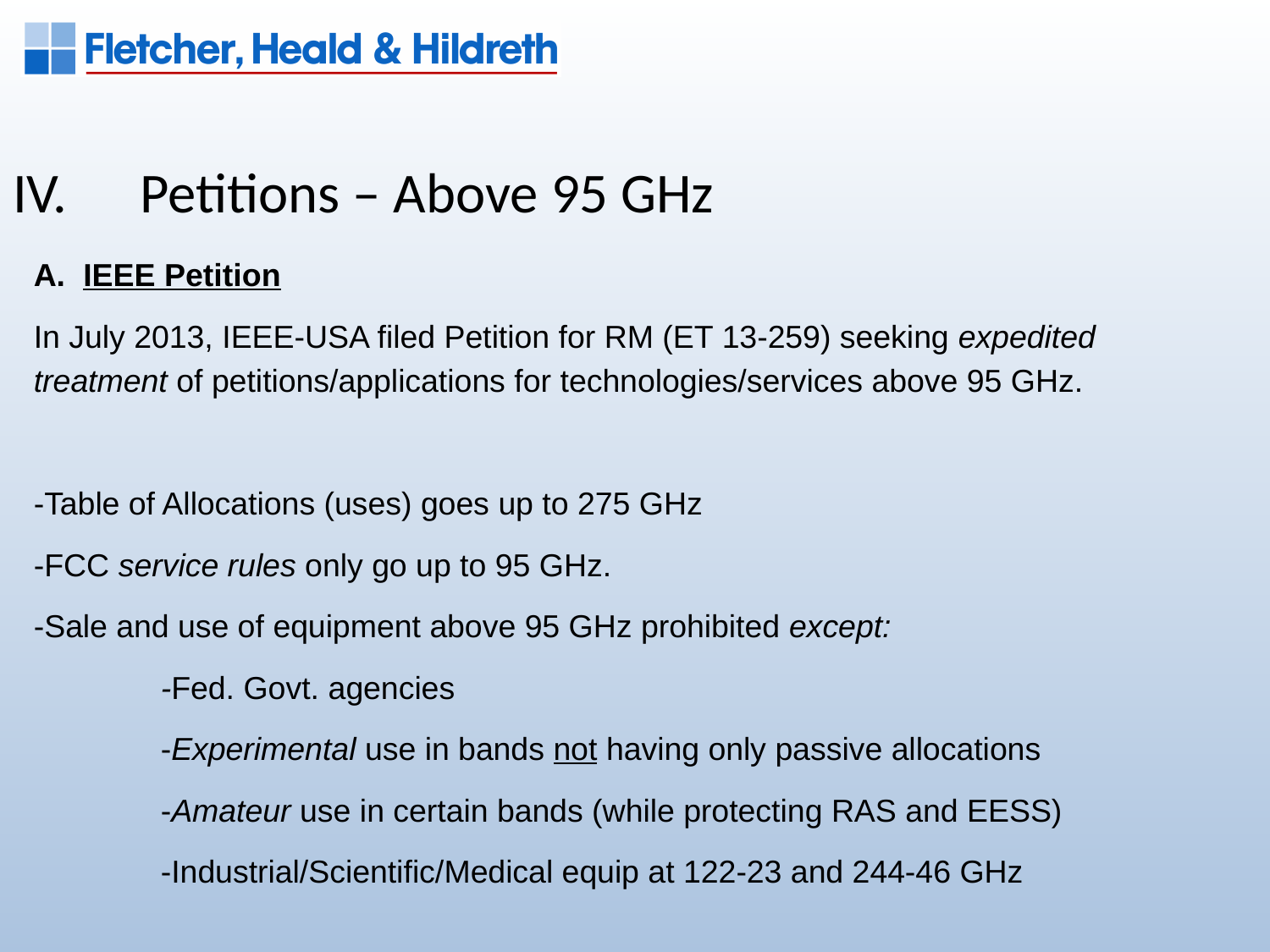

IV.	Petitions – Above 95 GHz
A.  IEEE Petition
In July 2013, IEEE-USA filed Petition for RM (ET 13-259) seeking expedited treatment of petitions/applications for technologies/services above 95 GHz.

-Table of Allocations (uses) goes up to 275 GHz
-FCC service rules only go up to 95 GHz.
-Sale and use of equipment above 95 GHz prohibited except:
	-Fed. Govt. agencies
	-Experimental use in bands not having only passive allocations
	-Amateur use in certain bands (while protecting RAS and EESS)
	-Industrial/Scientific/Medical equip at 122-23 and 244-46 GHz